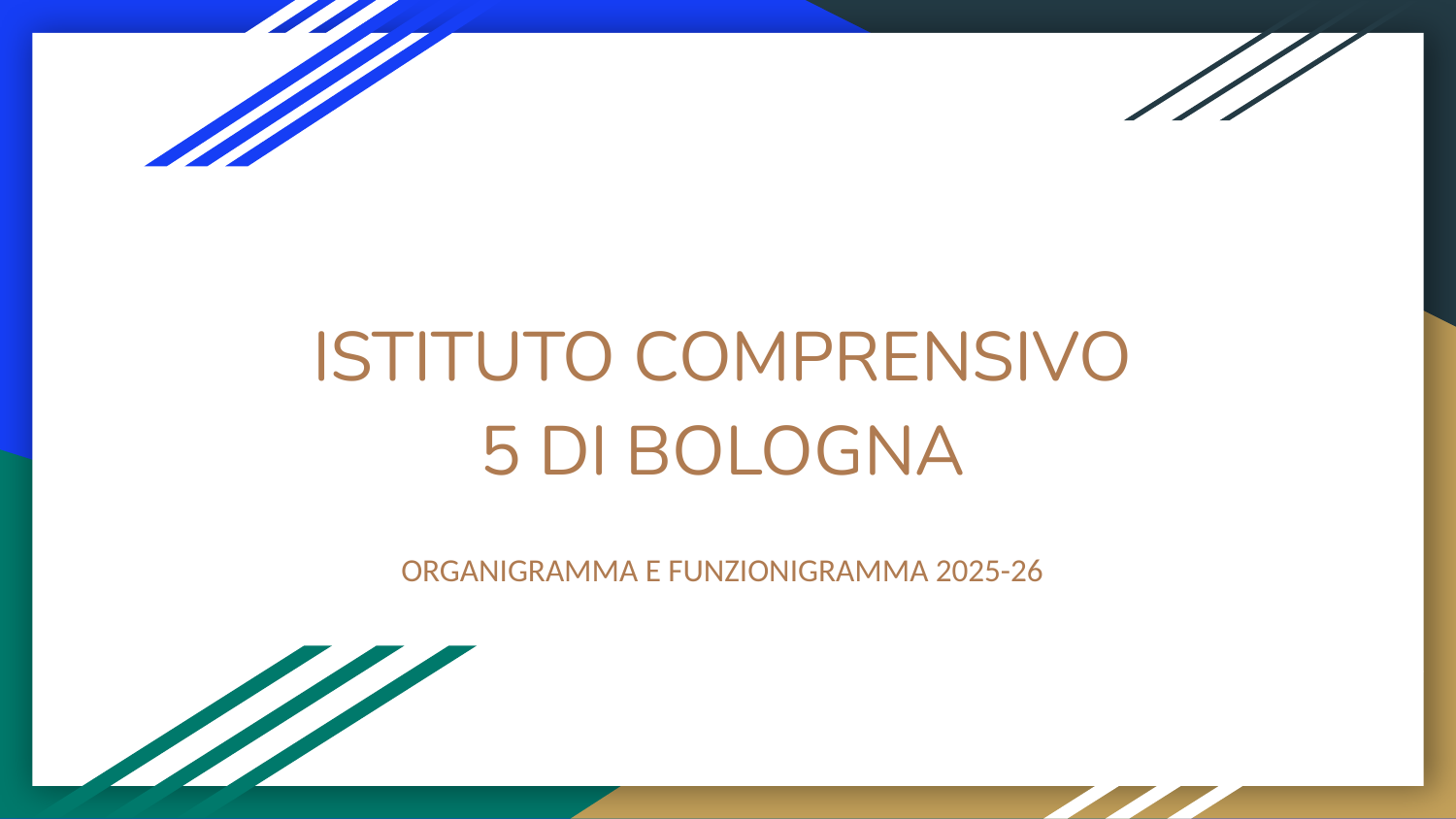

# ISTITUTO COMPRENSIVO 5 DI BOLOGNA
ORGANIGRAMMA E FUNZIONIGRAMMA 2025-26